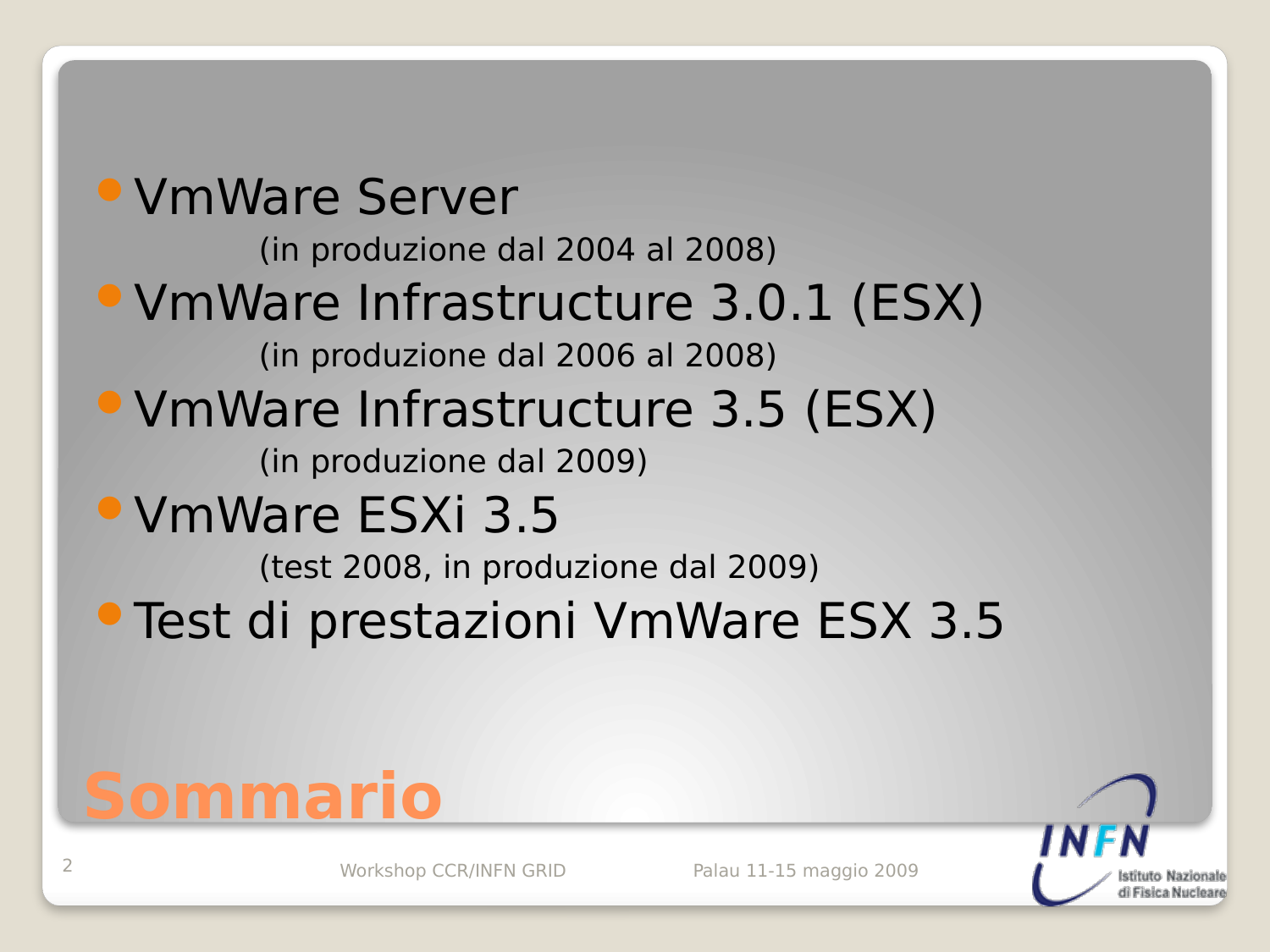

VmWare Server
		(in produzione dal 2004 al 2008)
VmWare Infrastructure 3.0.1 (ESX)
		(in produzione dal 2006 al 2008)
VmWare Infrastructure 3.5 (ESX)
		(in produzione dal 2009)
VmWare ESXi 3.5
		(test 2008, in produzione dal 2009)
Test di prestazioni VmWare ESX 3.5

# Sommario